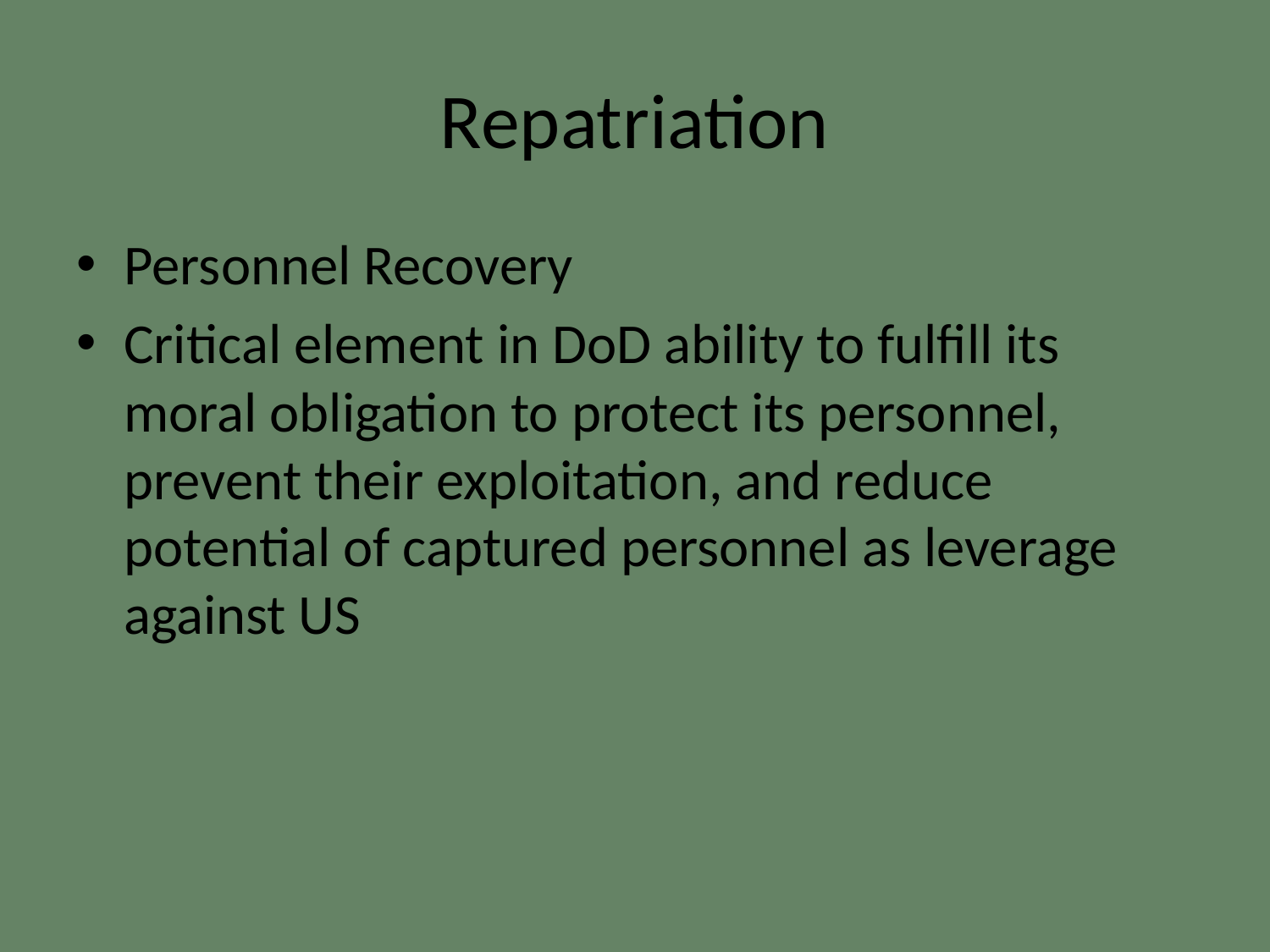

# Repatriation
Personnel Recovery
Critical element in DoD ability to fulfill its moral obligation to protect its personnel, prevent their exploitation, and reduce potential of captured personnel as leverage against US